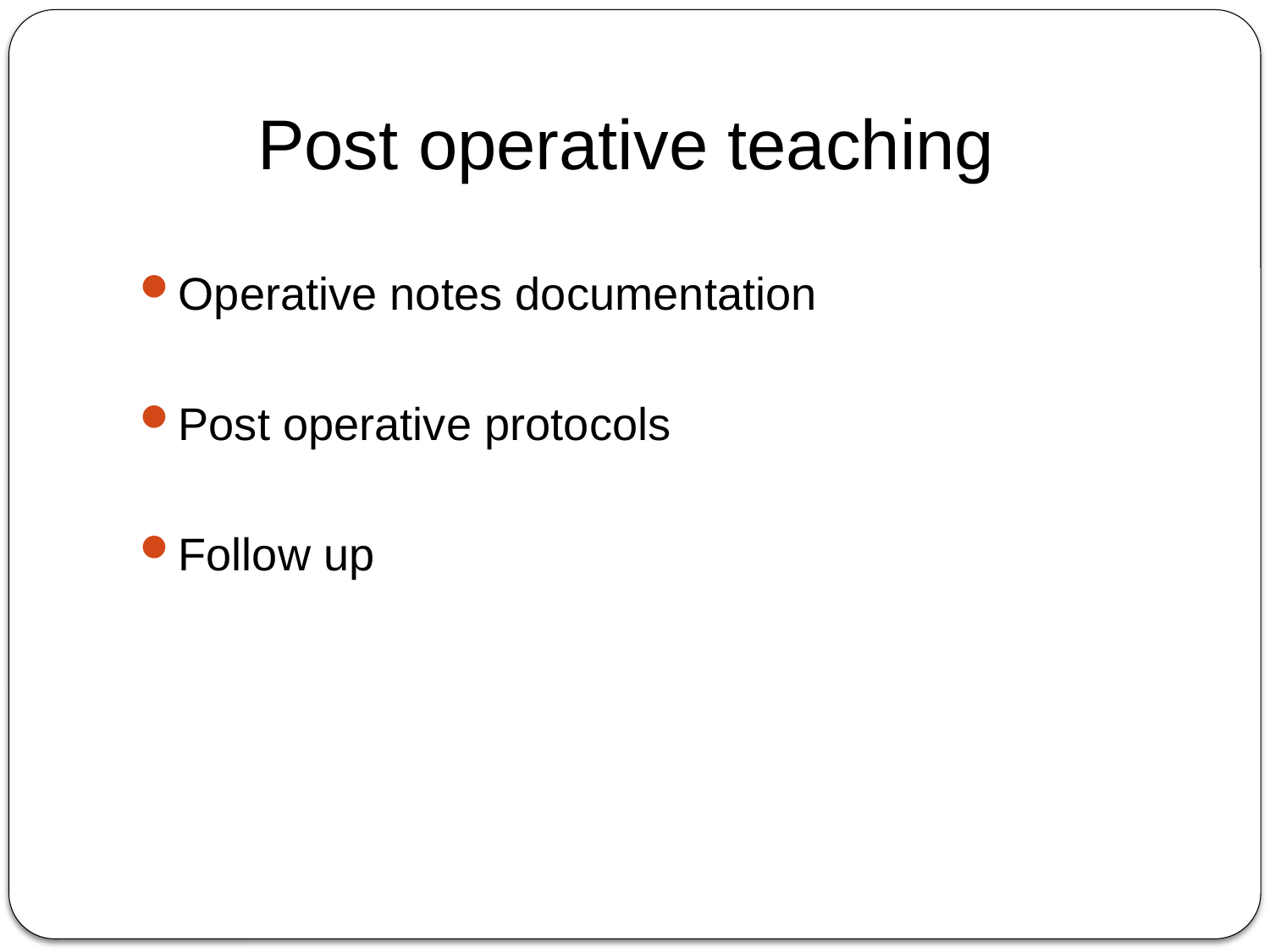

# Post operative teaching
Operative notes documentation

Post operative protocols

Follow up